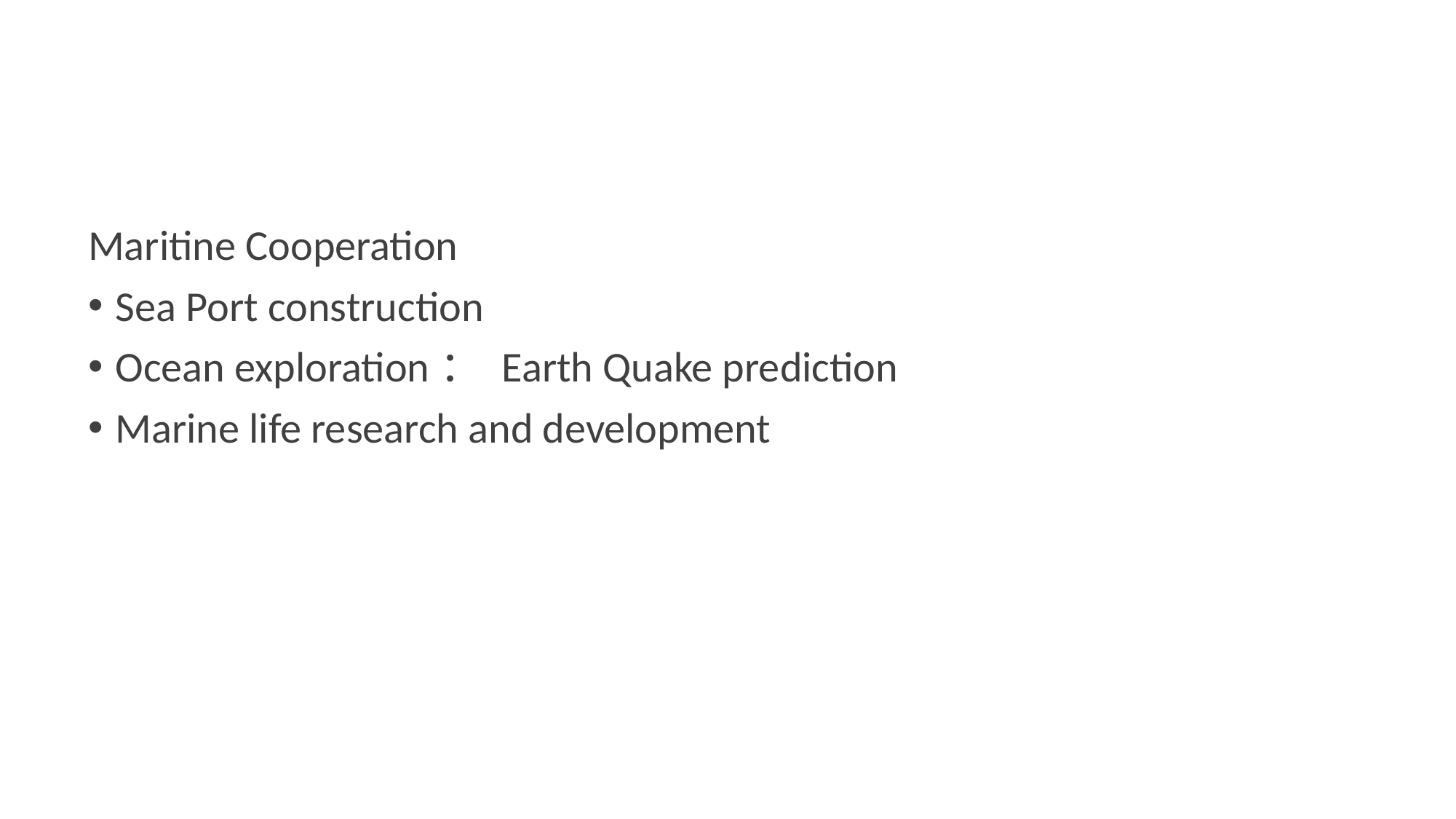

#
Maritine Cooperation
Sea Port construction
Ocean exploration： Earth Quake prediction
Marine life research and development